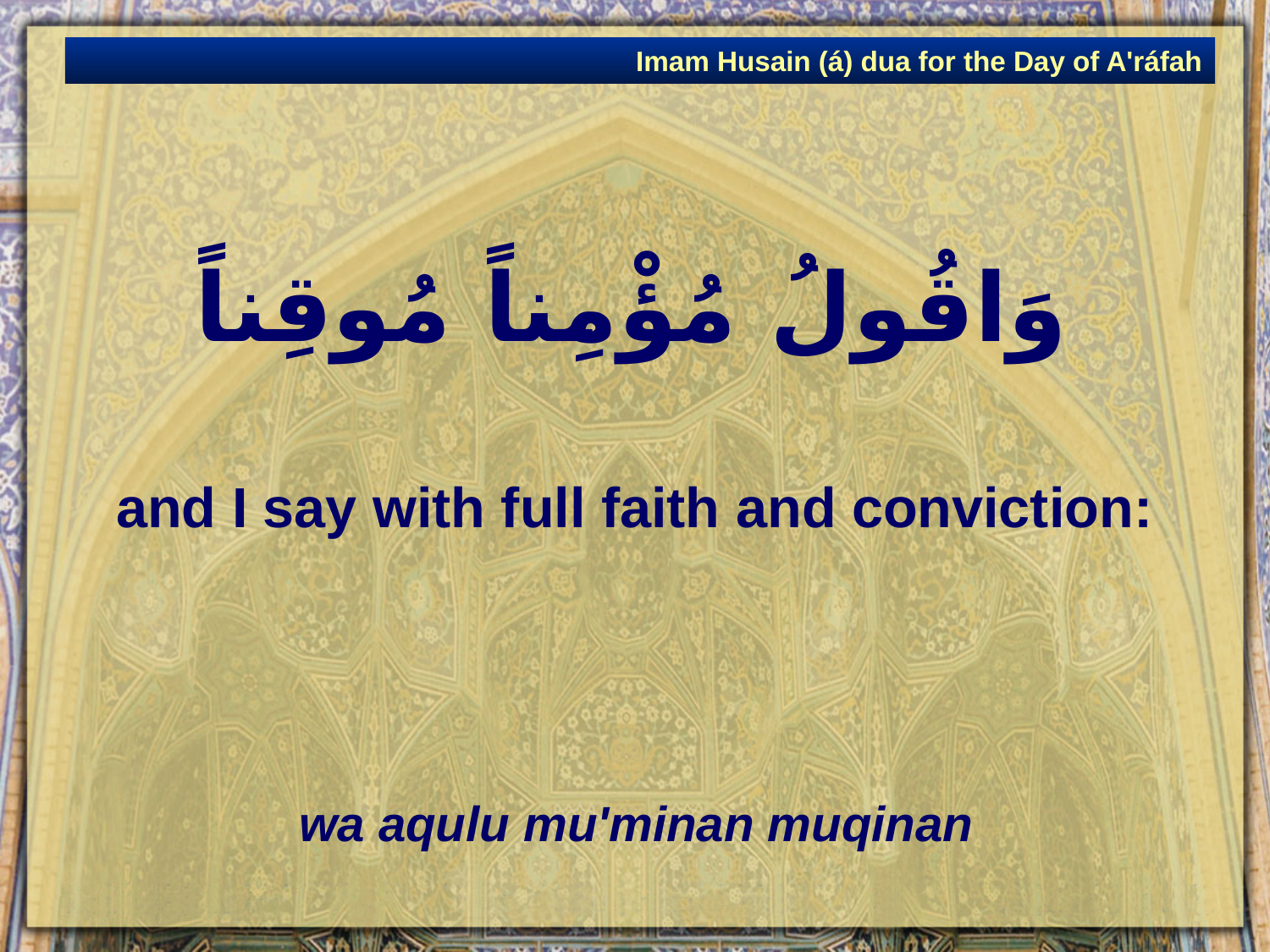

Imam Husain (á) dua for the Day of A'ráfah
# وَاقُولُ مُؤْمِناً مُوقِناً
and I say with full faith and conviction:
wa aqulu mu'minan muqinan